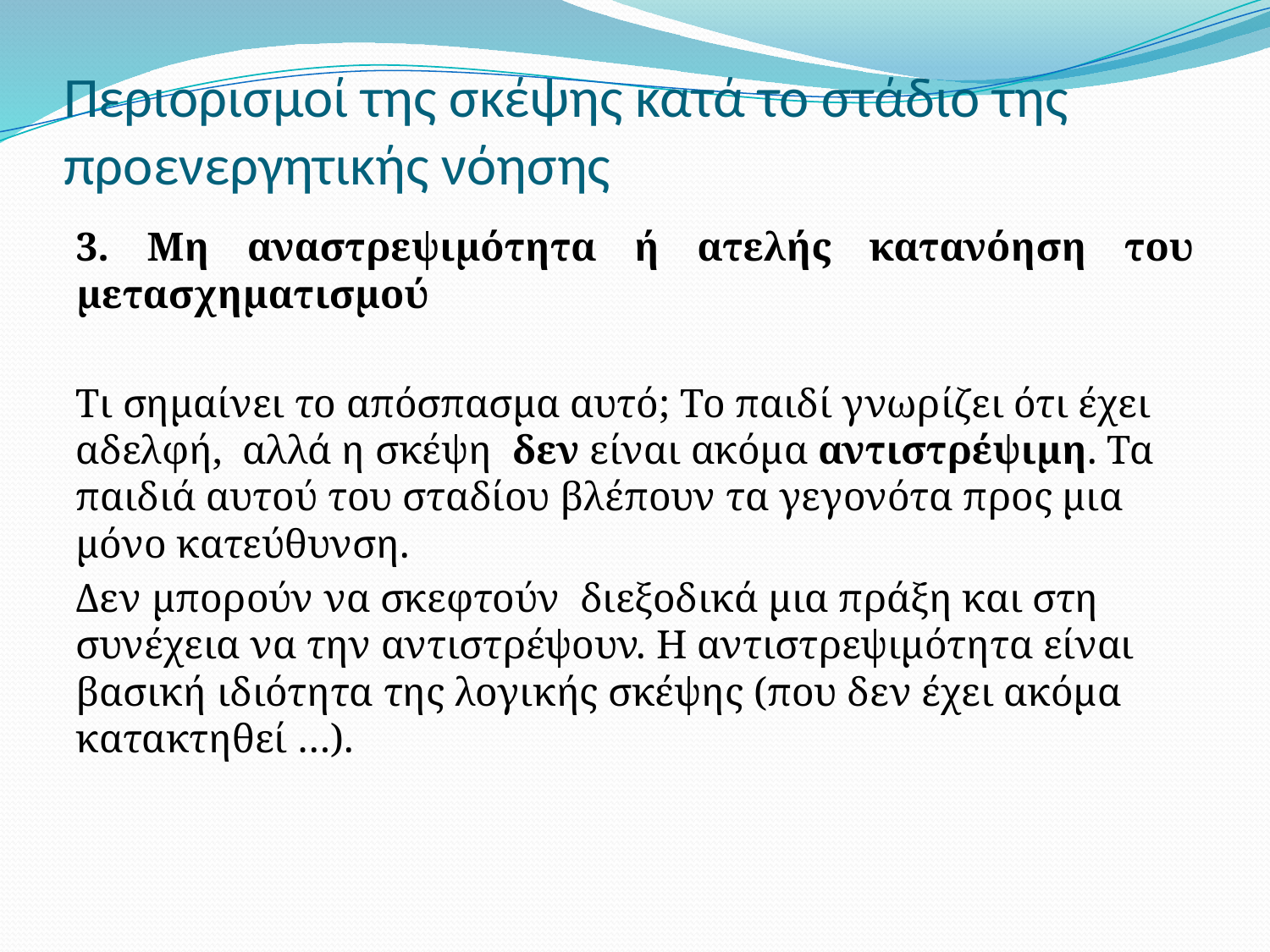

# Περιορισμοί της σκέψης κατά το στάδιο της προενεργητικής νόησης
3. Μη αναστρεψιμότητα ή ατελής κατανόηση του μετασχηματισμού

Τι σημαίνει το απόσπασμα αυτό; Το παιδί γνωρίζει ότι έχει αδελφή,  αλλά η σκέψη  δεν είναι ακόμα αντιστρέψιμη. Τα παιδιά αυτού του σταδίου βλέπουν τα γεγονότα προς μια μόνο κατεύθυνση.
Δεν μπορούν να σκεφτούν  διεξοδικά μια πράξη και στη συνέχεια να την αντιστρέψουν. Η αντιστρεψιμότητα είναι βασική ιδιότητα της λογικής σκέψης (που δεν έχει ακόμα κατακτηθεί …).